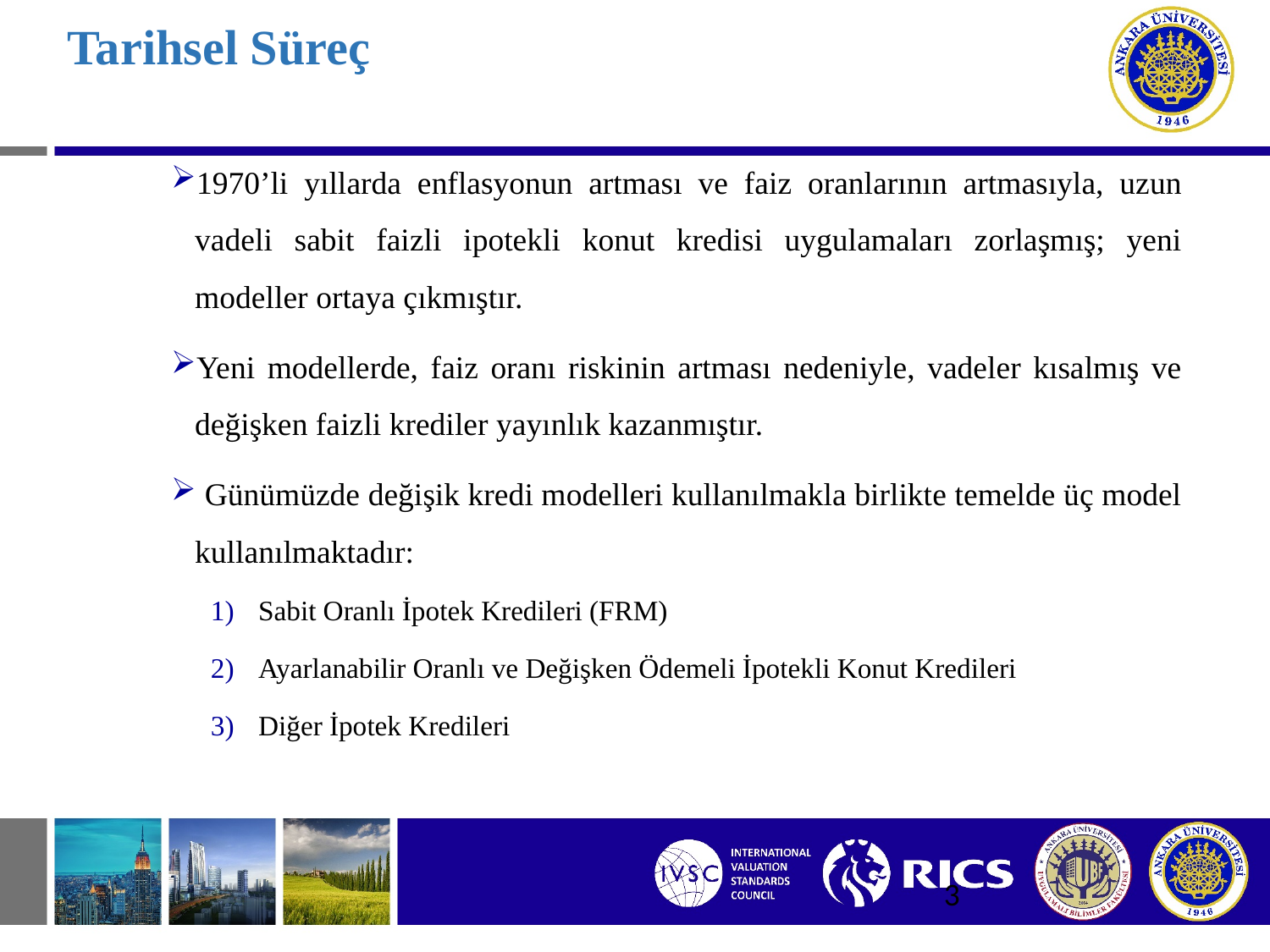

# Tarihsel Süreç
1970’li yıllarda enflasyonun artması ve faiz oranlarının artmasıyla, uzun vadeli sabit faizli ipotekli konut kredisi uygulamaları zorlaşmış; yeni modeller ortaya çıkmıştır.
Yeni modellerde, faiz oranı riskinin artması nedeniyle, vadeler kısalmış ve değişken faizli krediler yayınlık kazanmıştır.
 Günümüzde değişik kredi modelleri kullanılmakla birlikte temelde üç model kullanılmaktadır:
Sabit Oranlı İpotek Kredileri (FRM)
Ayarlanabilir Oranlı ve Değişken Ödemeli İpotekli Konut Kredileri
Diğer İpotek Kredileri
3